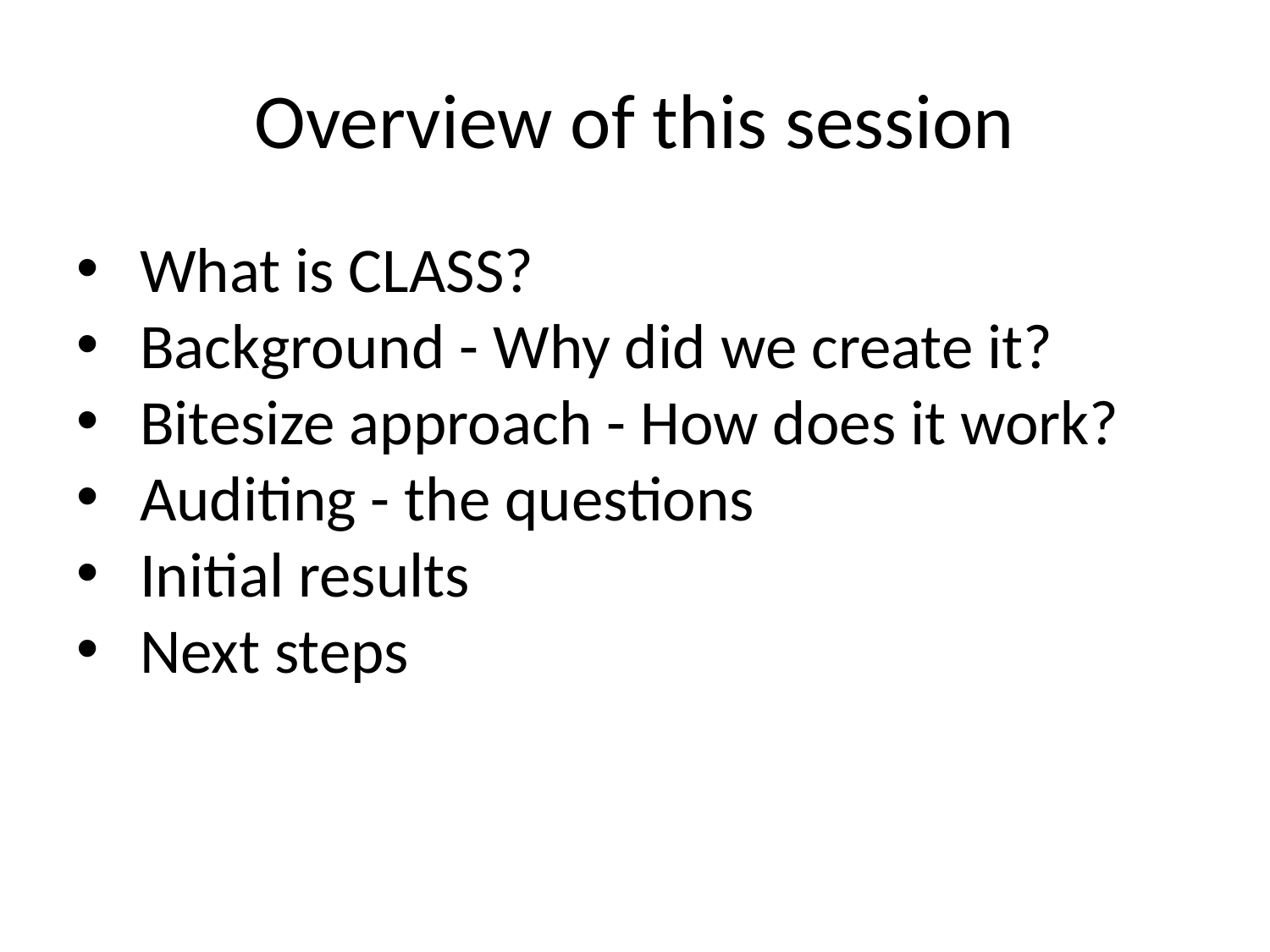

# Overview of this session
What is CLASS?
Background - Why did we create it?
Bitesize approach - How does it work?
Auditing - the questions
Initial results
Next steps